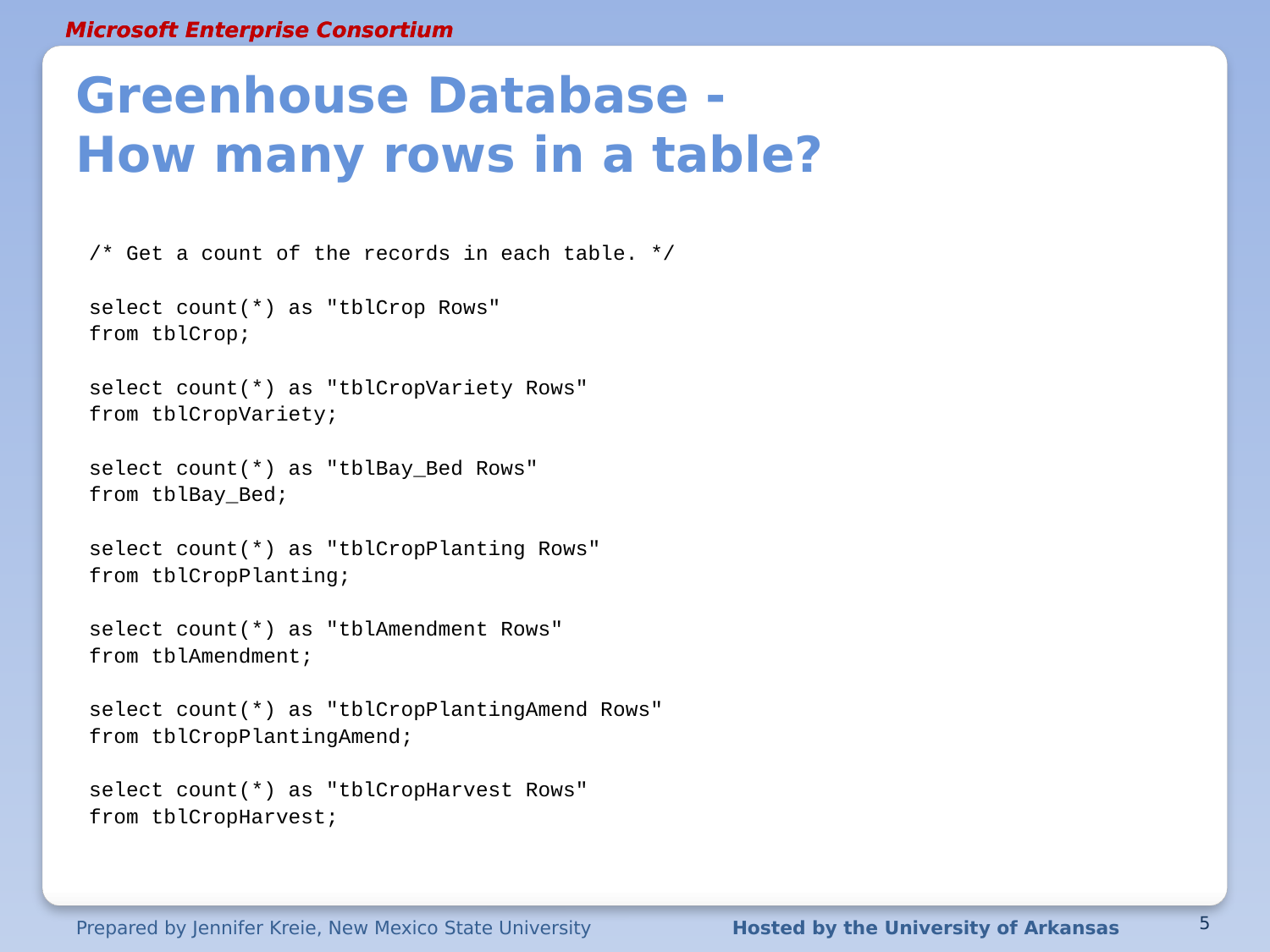

# Greenhouse Database - How many rows in a table?

/* Get a count of the records in each table. */

select count(*) as "tblCrop Rows"
from tblCrop;

select count(*) as "tblCropVariety Rows"
from tblCropVariety;

select count(*) as "tblBay_Bed Rows"
from tblBay_Bed;

select count(*) as "tblCropPlanting Rows"
from tblCropPlanting;

select count(*) as "tblAmendment Rows"
from tblAmendment;

select count(*) as "tblCropPlantingAmend Rows"
from tblCropPlantingAmend;

select count(*) as "tblCropHarvest Rows"
from tblCropHarvest;
5